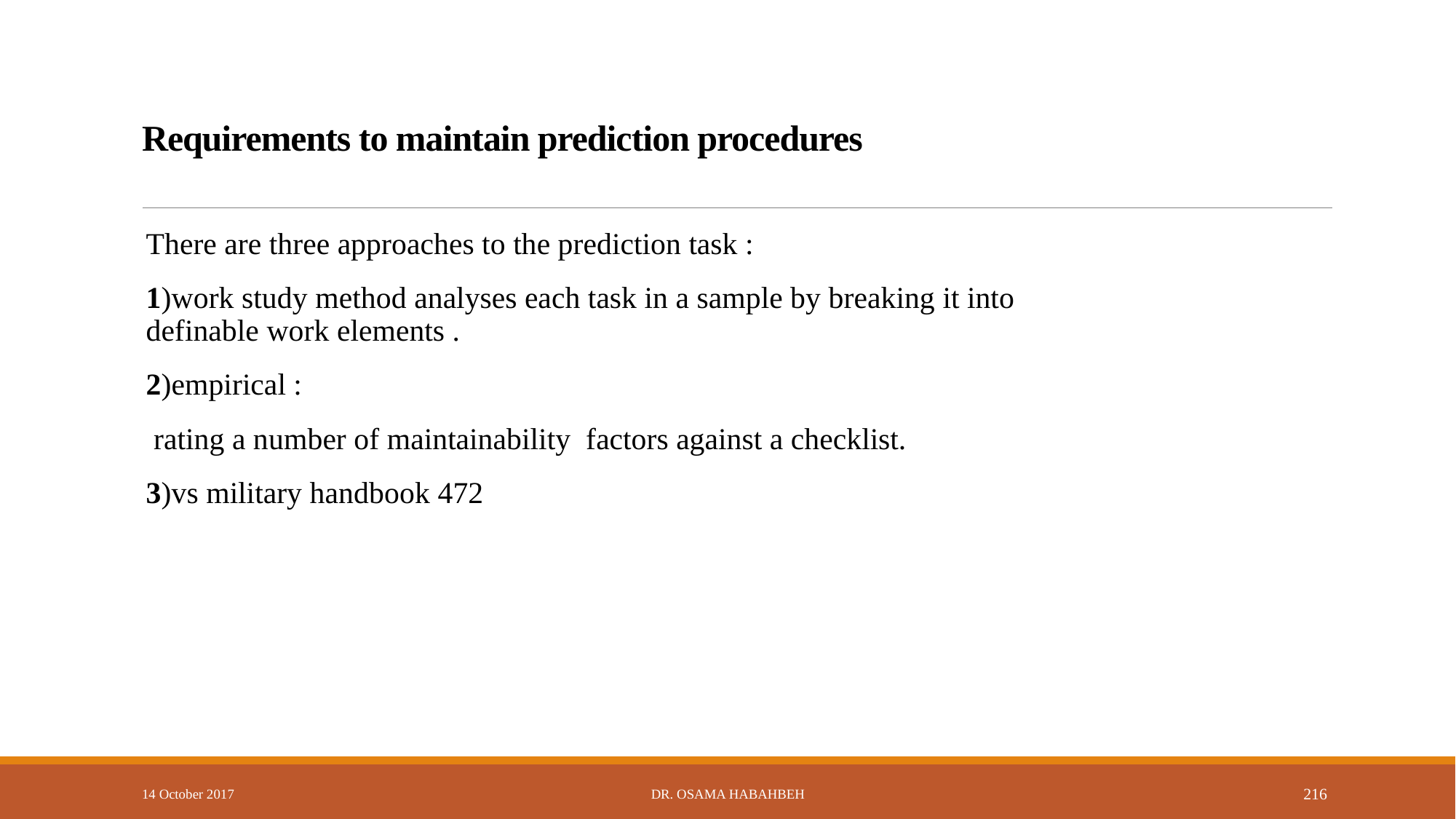

# Requirements to maintain prediction procedures
There are three approaches to the prediction task :
1)work study method analyses each task in a sample by breaking it into definable work elements .
2)empirical :
 rating a number of maintainability  factors against a checklist.
3)vs military handbook 472
14 October 2017
Dr. Osama Habahbeh
216